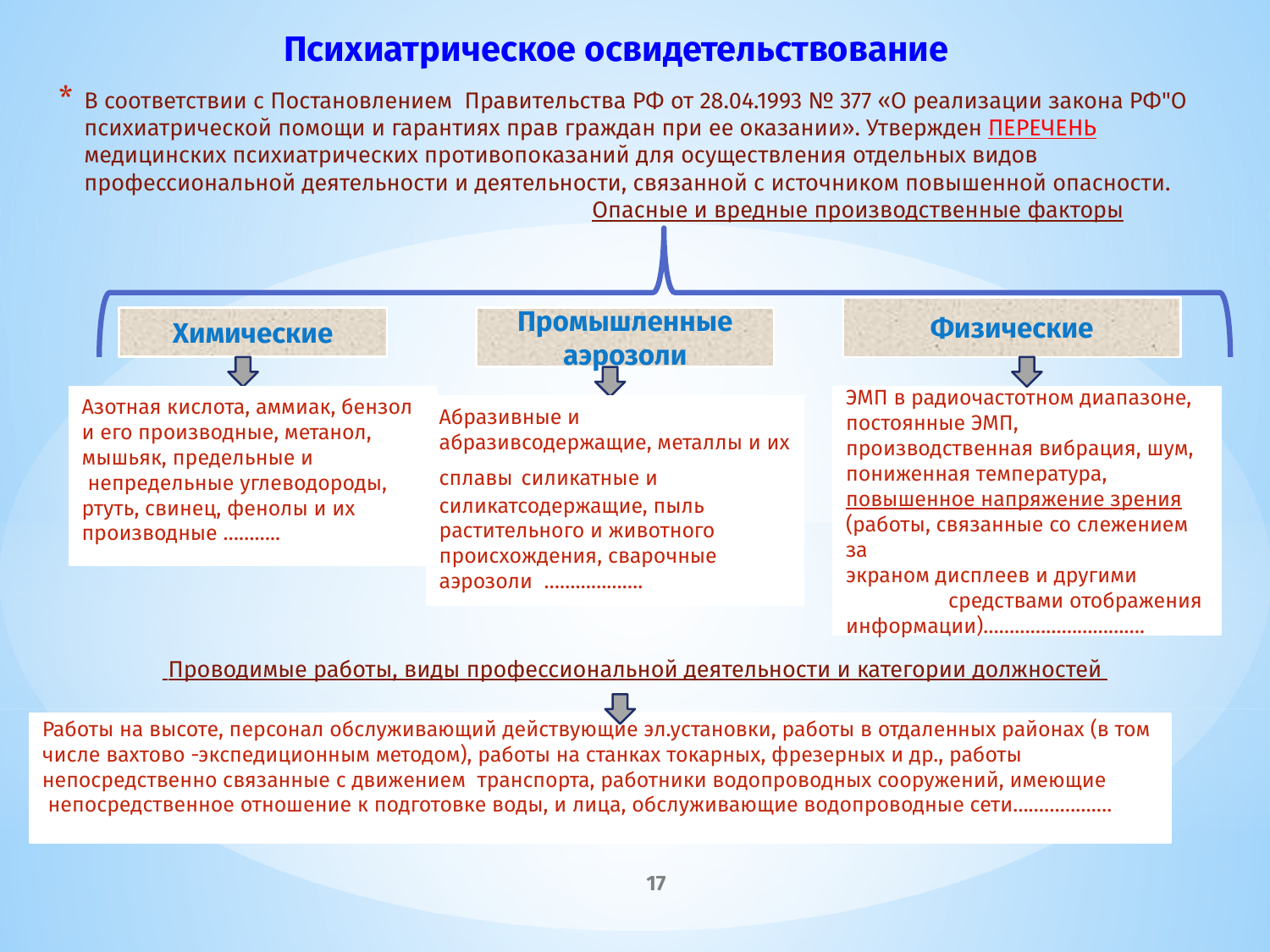

# Психиатрическое освидетельствование
В соответствии с Постановлением  Правительства РФ от 28.04.1993 № 377 «О реализации закона РФ"О психиатрической помощи и гарантиях прав граждан при ее оказании». Утвержден ПЕРЕЧЕНЬ медицинских психиатрических противопоказаний для осуществления отдельных видов профессиональной деятельности и деятельности, связанной с источником повышенной опасности.                                   			Опасные и вредные производственные факторы

 Проводимые работы, виды профессиональной деятельности и категории должностей
Физические
Химические
Промышленные аэрозоли

Азотная кислота, аммиак, бензол и его производные, метанол, мышьяк, предельные и
 непредельные углеводороды, ртуть, свинец, фенолы и их производные ………..
ЭМП в радиочастотном диапазоне, постоянные ЭМП, производственная вибрация, шум, пониженная температура, повышенное напряжение зрения (работы, связанные со слежением за
экраном дисплеев и другими                               средствами отображения информации)………………………….
Абразивные и абразивсодержащие, металлы и их
сплавы силикатные и
силикатсодержащие, пыль растительного и животного происхождения, сварочные аэрозоли  ……………….

Работы на высоте, персонал обслуживающий действующие эл.установки, работы в отдаленных районах (в том числе вахтово -экспедиционным методом), работы на станках токарных, фрезерных и др., работы непосредственно связанные с движением  транспорта, работники водопроводных сооружений, имеющие
 непосредственное отношение к подготовке воды, и лица, обслуживающие водопроводные сети……………….
сети
17